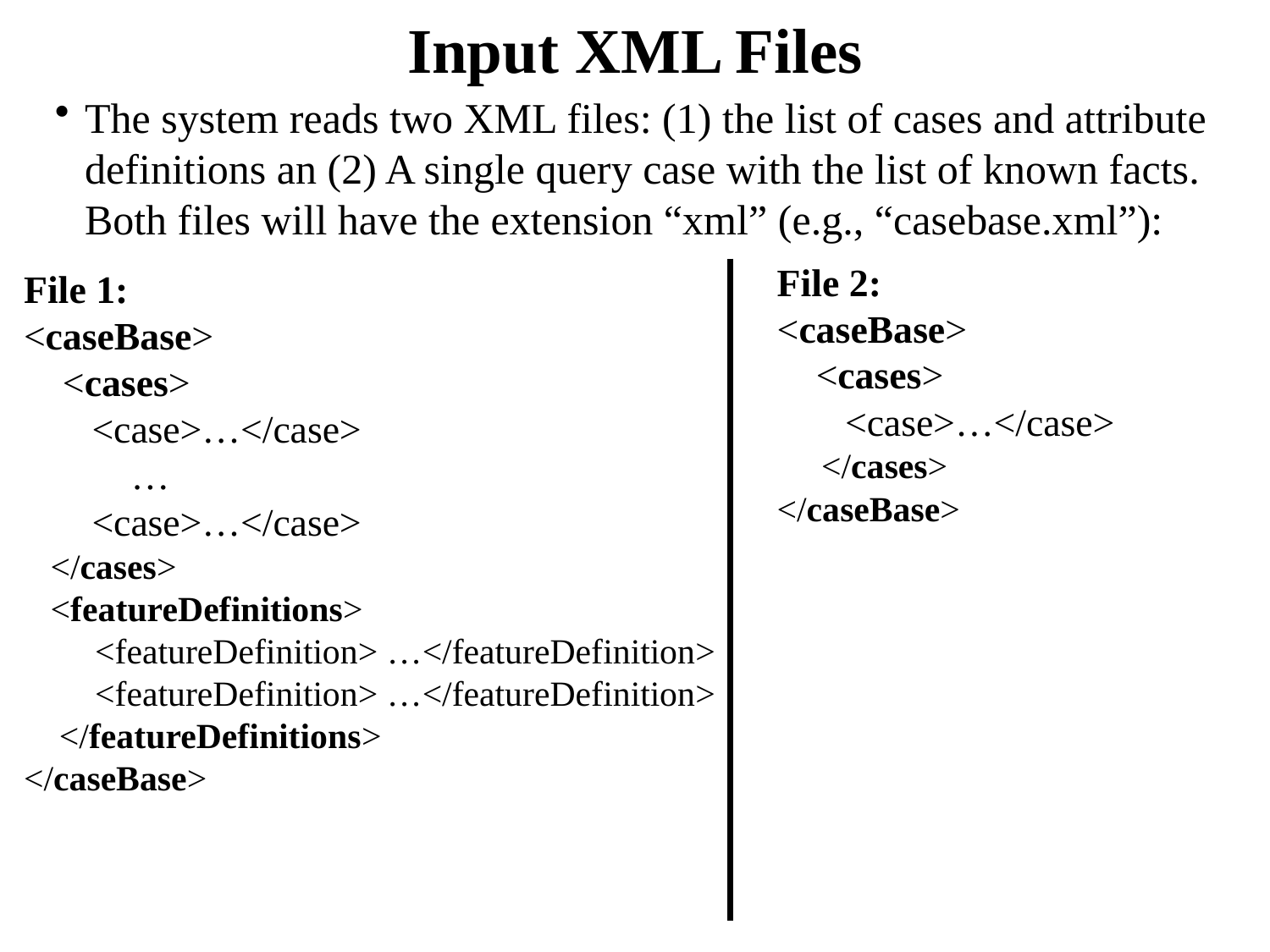

# Input XML Files
The system reads two XML files: (1) the list of cases and attribute definitions an (2) A single query case with the list of known facts. Both files will have the extension “xml” (e.g., “casebase.xml”):
File 2:
<caseBase>
    <cases>
       <case>…</case>
     </cases>
</caseBase>

File 1:
<caseBase>
    <cases>
       <case>…</case>
           …
       <case>…</case>
   </cases>
   <featureDefinitions>
        <featureDefinition> …</featureDefinition>
        <featureDefinition> …</featureDefinition>
    </featureDefinitions>
</caseBase>